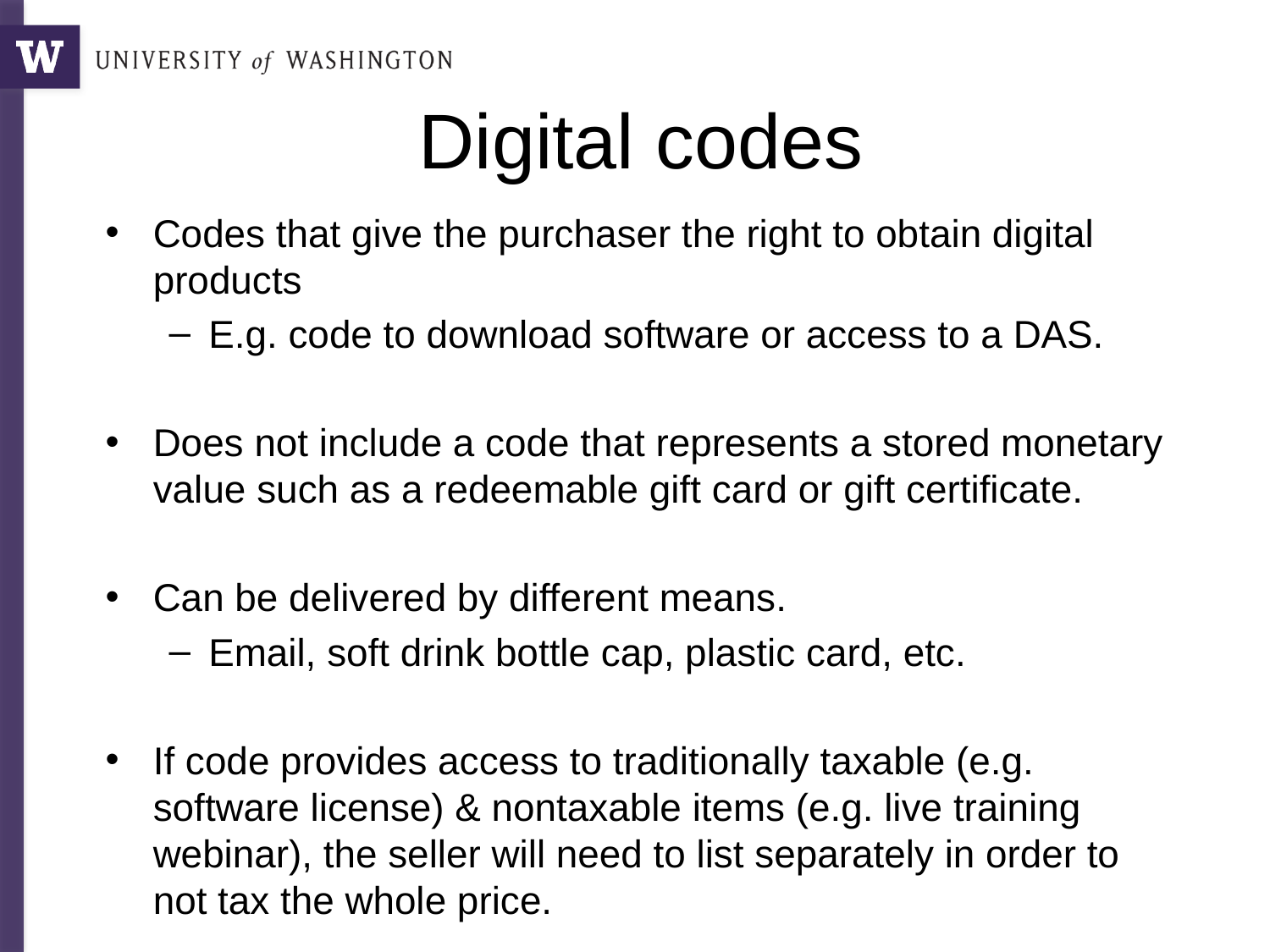

# Digital codes
Codes that give the purchaser the right to obtain digital products
E.g. code to download software or access to a DAS.

Does not include a code that represents a stored monetary value such as a redeemable gift card or gift certificate.

Can be delivered by different means.
Email, soft drink bottle cap, plastic card, etc.

If code provides access to traditionally taxable (e.g. software license) & nontaxable items (e.g. live training webinar), the seller will need to list separately in order to not tax the whole price.